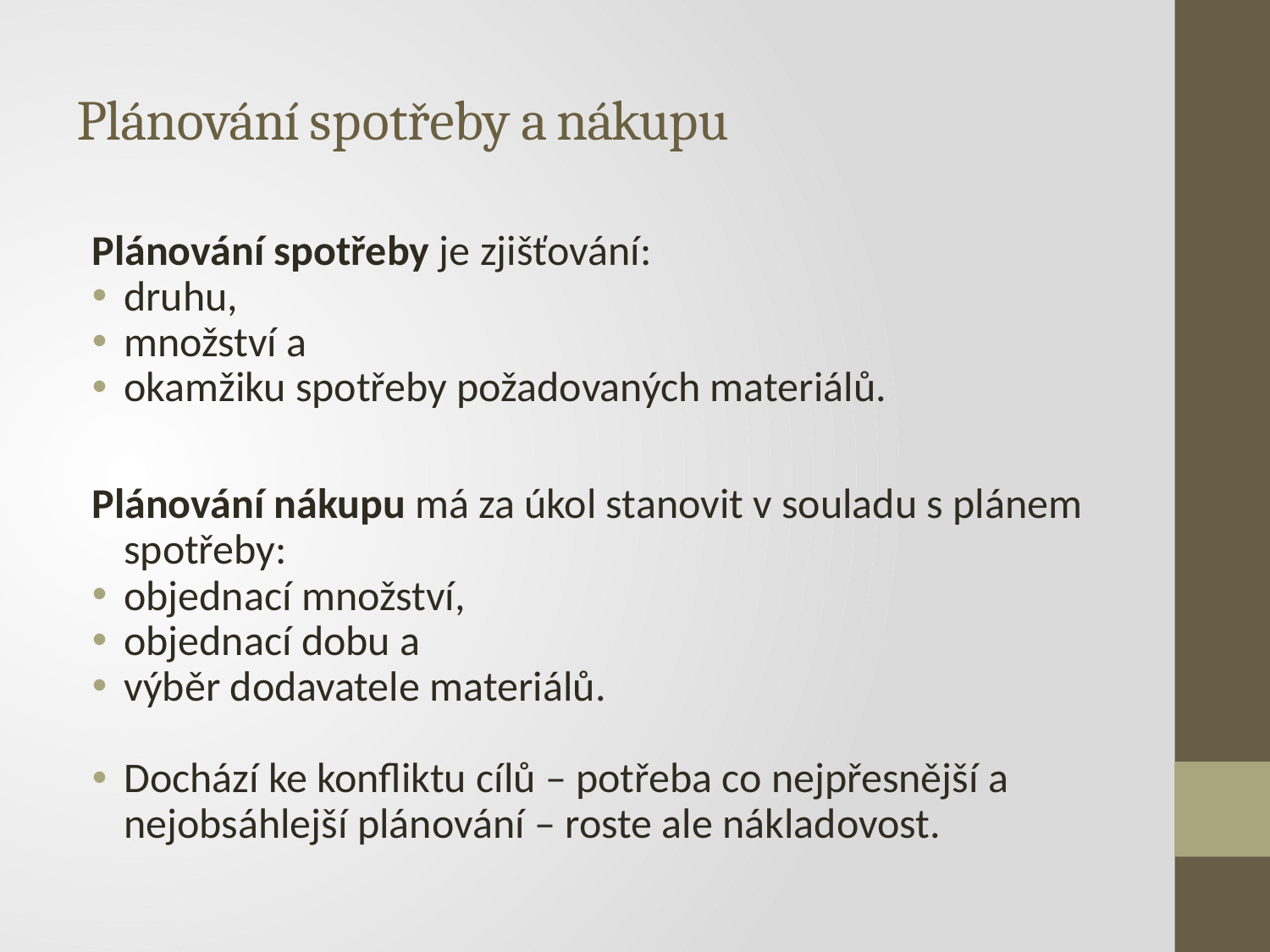

# Plánování spotřeby a nákupu
Plánování spotřeby je zjišťování:
druhu,
množství a
okamžiku spotřeby požadovaných materiálů.

Plánování nákupu má za úkol stanovit v souladu s plánem spotřeby:
objednací množství,
objednací dobu a
výběr dodavatele materiálů.

Dochází ke konfliktu cílů – potřeba co nejpřesnější a nejobsáhlejší plánování – roste ale nákladovost.